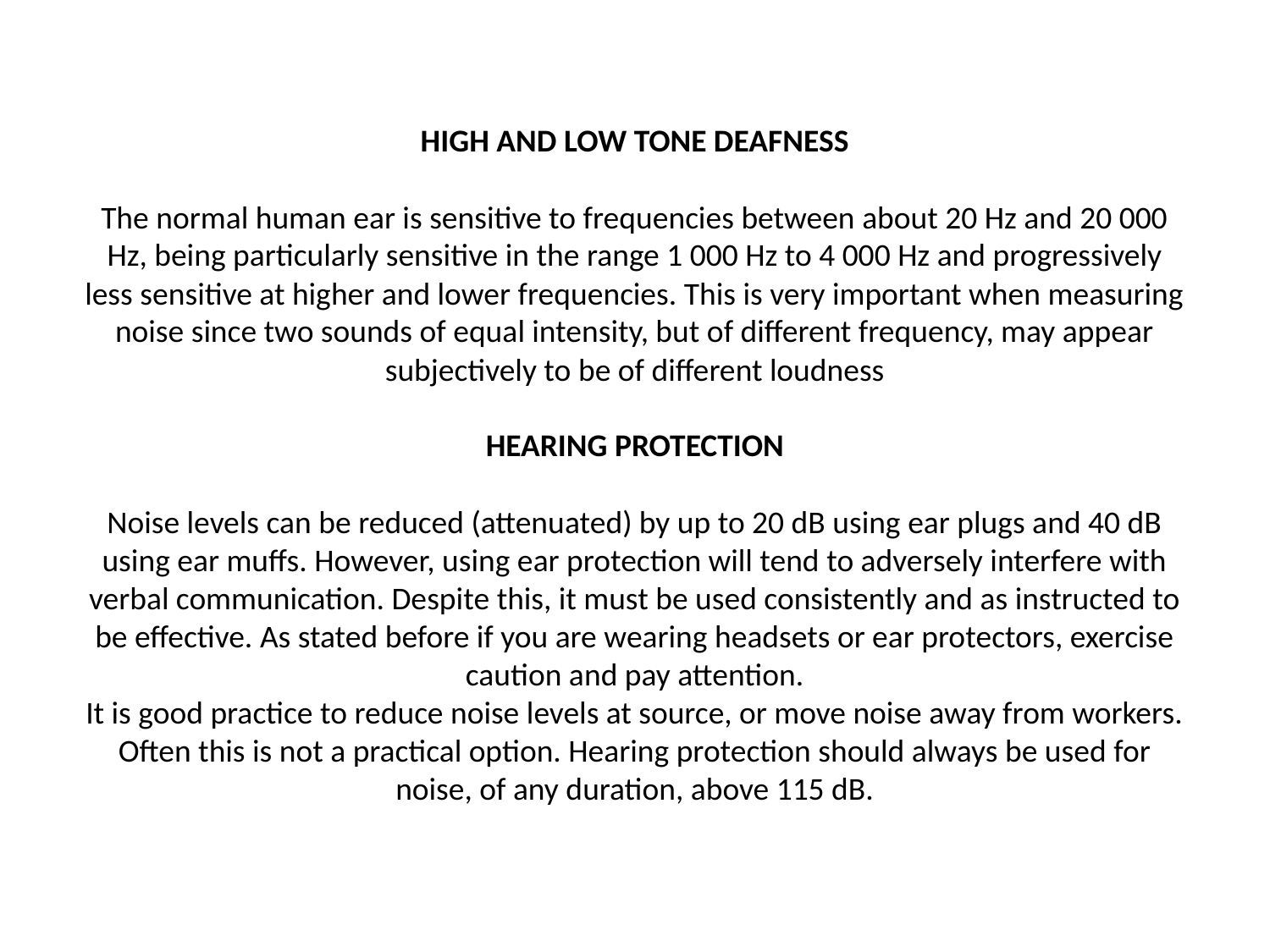

# HIGH AND LOW TONE DEAFNESS The normal human ear is sensitive to frequencies between about 20 Hz and 20 000 Hz, being particularly sensitive in the range 1 000 Hz to 4 000 Hz and progressively less sensitive at higher and lower frequencies. This is very important when measuring noise since two sounds of equal intensity, but of different frequency, may appear subjectively to be of different loudness HEARING PROTECTION Noise levels can be reduced (attenuated) by up to 20 dB using ear plugs and 40 dB using ear muffs. However, using ear protection will tend to adversely interfere with verbal communication. Despite this, it must be used consistently and as instructed to be effective. As stated before if you are wearing headsets or ear protectors, exercise caution and pay attention. It is good practice to reduce noise levels at source, or move noise away from workers. Often this is not a practical option. Hearing protection should always be used for noise, of any duration, above 115 dB.